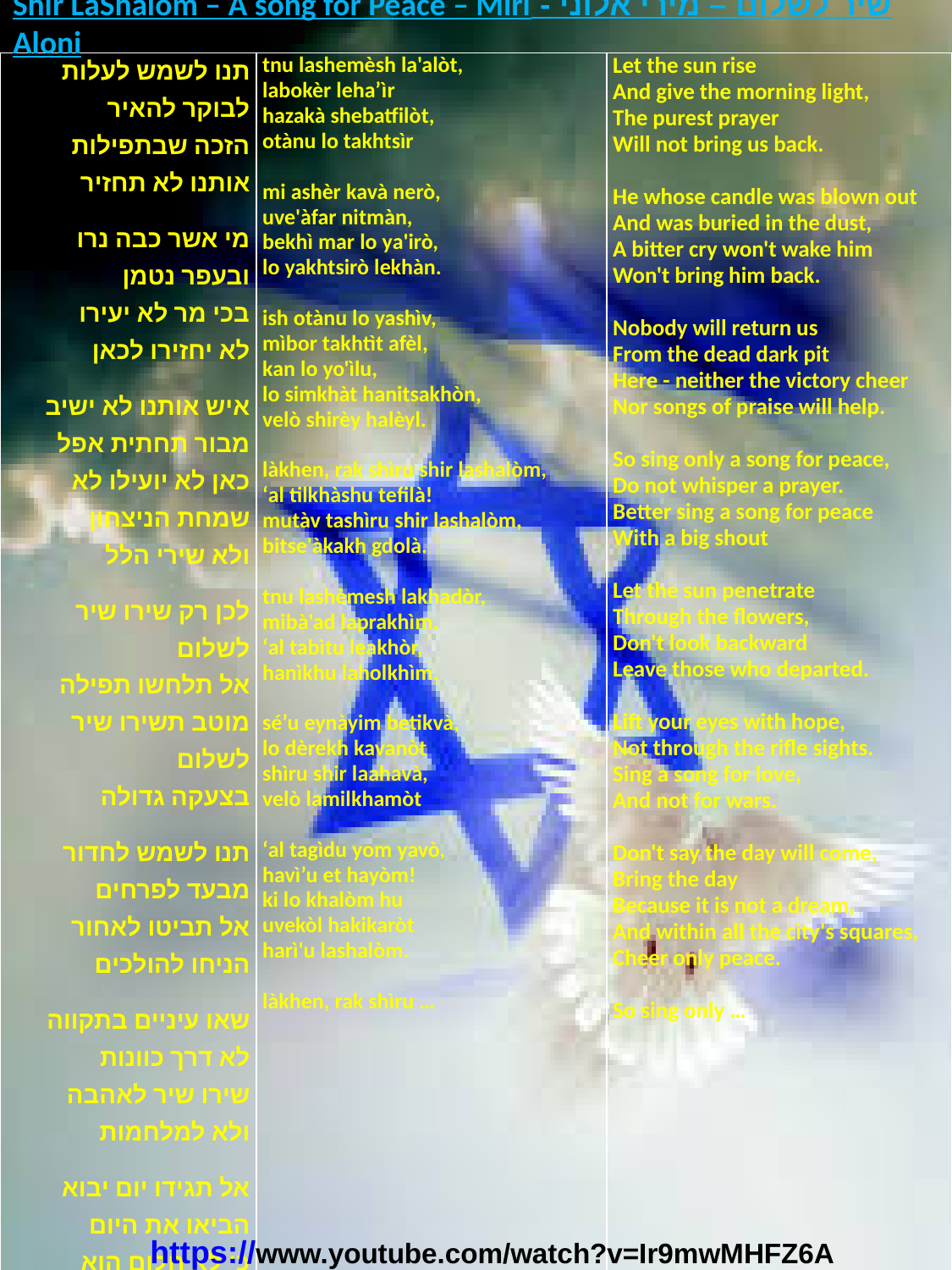

שיר לשלום – מירי אלוני - Shir LaShalom – A song for Peace – Miri Aloni
| תנו לשמש לעלות לבוקר להאיר הזכה שבתפילות אותנו לא תחזיר   מי אשר כבה נרו ובעפר נטמן בכי מר לא יעירו לא יחזירו לכאן   איש אותנו לא ישיב מבור תחתית אפל כאן לא יועילו לא שמחת הניצחון ולא שירי הלל   לכן רק שירו שיר לשלום אל תלחשו תפילה מוטב תשירו שיר לשלום בצעקה גדולה   תנו לשמש לחדור מבעד לפרחים אל תביטו לאחור הניחו להולכים   שאו עיניים בתקווה לא דרך כוונות שירו שיר לאהבה ולא למלחמות   אל תגידו יום יבוא הביאו את היום כי לא חלום הוא ובכל הכיכרות הריעו רק שלום   לכן רק שירו ... | tnu lashemèsh la'alòt, labokèr leha’ìr hazakà shebatfilòt, otànu lo takhtsìr   mi ashèr kavà nerò, uve'àfar nitmàn, bekhì mar lo ya'irò, lo yakhtsirò lekhàn.   ish otànu lo yashìv, mìbor takhtìt afèl, kan lo yo'ìlu, lo simkhàt hanitsakhòn, velò shirèy halèyl.   làkhen, rak shìru shir lashalòm, ‘al tilkhàshu tefilà! mutàv tashìru shir lashalòm, bitse'àkakh gdolà.   tnu lashèmesh lakhadòr, mibà'ad laprakhìm. ‘al tabìtu leakhòr, hanìkhu laholkhìm.   sé’u eynàyim betikvà, lo dèrekh kavanòt shìru shir laahavà, velò lamilkhamòt   ‘al tagìdu yom yavò, havì’u et hayòm! ki lo khalòm hu uvekòl hakikaròt harì'u lashalòm.   làkhen, rak shìru … | Let the sun rise And give the morning light, The purest prayer Will not bring us back.   He whose candle was blown out And was buried in the dust, A bitter cry won't wake him Won't bring him back.   Nobody will return us From the dead dark pit Here - neither the victory cheer Nor songs of praise will help.   So sing only a song for peace, Do not whisper a prayer. Better sing a song for peace With a big shout   Let the sun penetrate Through the flowers, Don't look backward Leave those who departed.   Lift your eyes with hope, Not through the rifle sights. Sing a song for love, And not for wars.   Don't say the day will come, Bring the day Because it is not a dream, And within all the city's squares, Cheer only peace.   So sing only … |
| --- | --- | --- |
https://www.youtube.com/watch?v=Ir9mwMHFZ6A